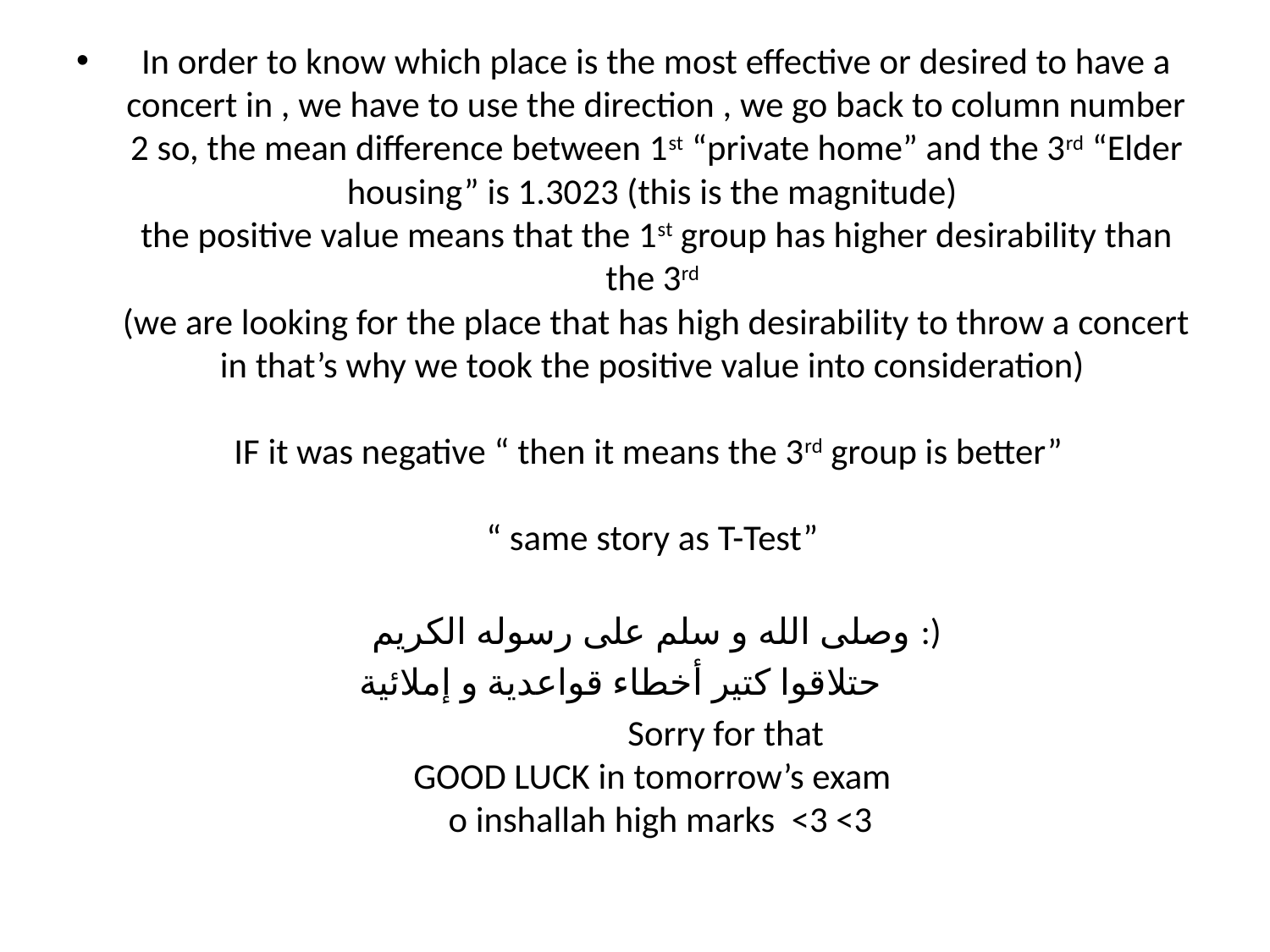

In order to know which place is the most effective or desired to have a concert in , we have to use the direction , we go back to column number 2 so, the mean difference between 1st “private home” and the 3rd “Elder housing” is 1.3023 (this is the magnitude)
the positive value means that the 1st group has higher desirability than the 3rd
(we are looking for the place that has high desirability to throw a concert in that’s why we took the positive value into consideration)
IF it was negative “ then it means the 3rd group is better”
“ same story as T-Test”
وصلى الله و سلم على رسوله الكريم :)
حتلاقوا كتير أخطاء قواعدية و إملائية
                       Sorry for that
GOOD LUCK in tomorrow’s exam
 o inshallah high marks  <3 <3